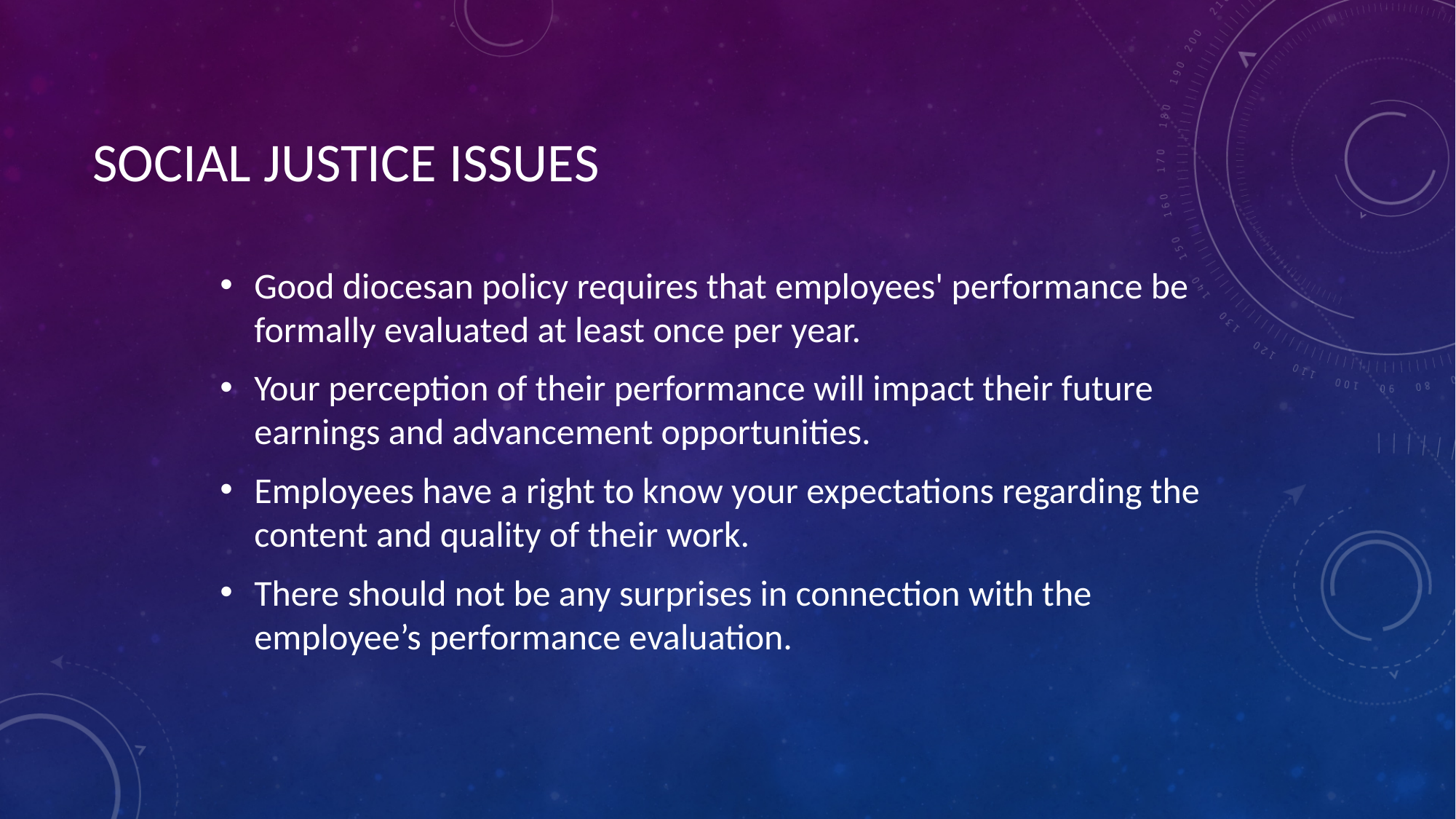

# Social Justice Issues
Good diocesan policy requires that employees' performance be formally evaluated at least once per year.
Your perception of their performance will impact their future earnings and advancement opportunities.
Employees have a right to know your expectations regarding the content and quality of their work.
There should not be any surprises in connection with the employee’s performance evaluation.